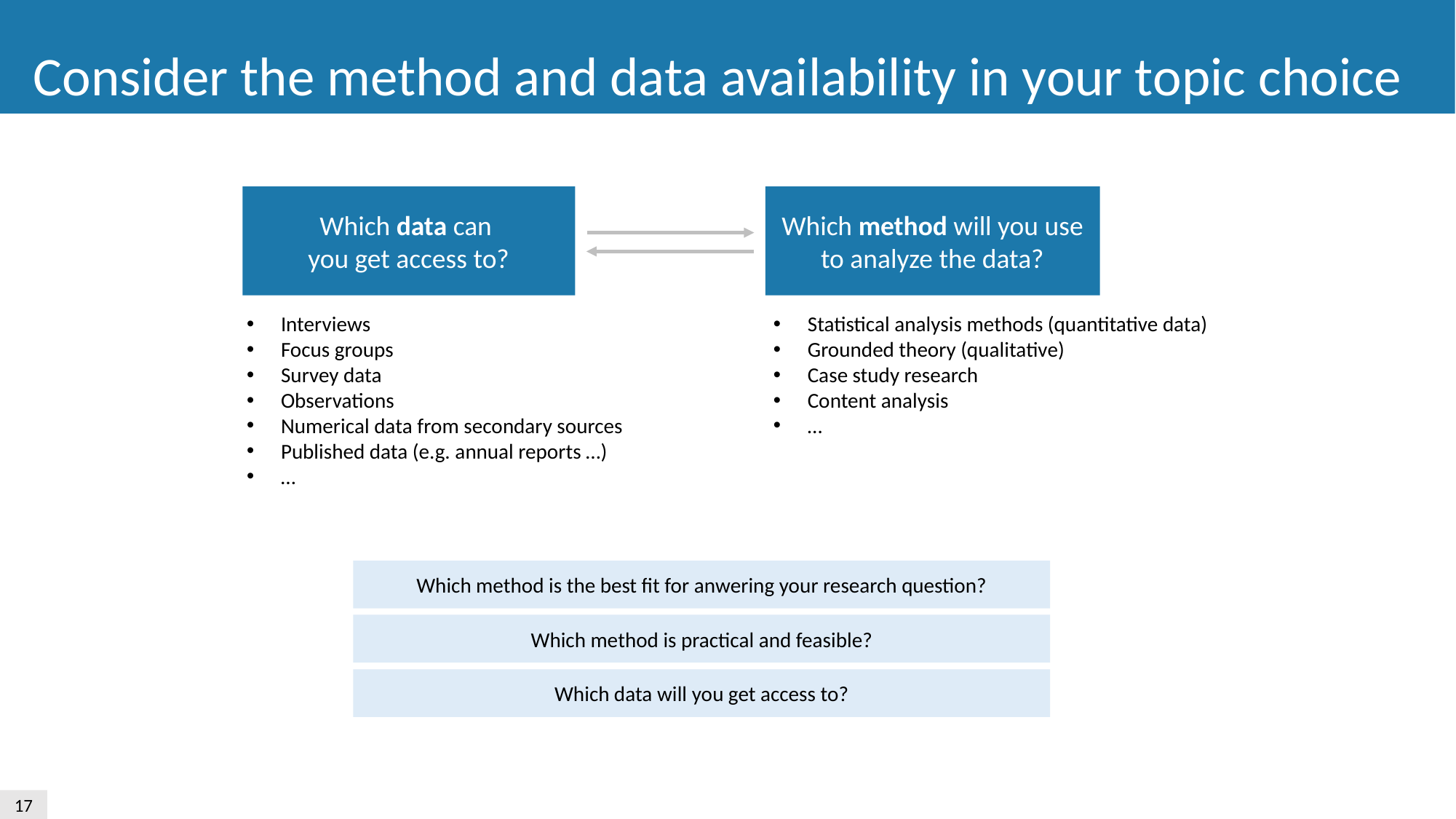

Consider the method and data availability in your topic choice
Which method will you use to analyze the data?
Statistical analysis methods (quantitative data)
Grounded theory (qualitative)
Case study research
Content analysis
…
Which data can
you get access to?
Interviews
Focus groups
Survey data
Observations
Numerical data from secondary sources
Published data (e.g. annual reports …)
…
Which method is the best fit for anwering your research question?
Which method is practical and feasible?
Which data will you get access to?
17